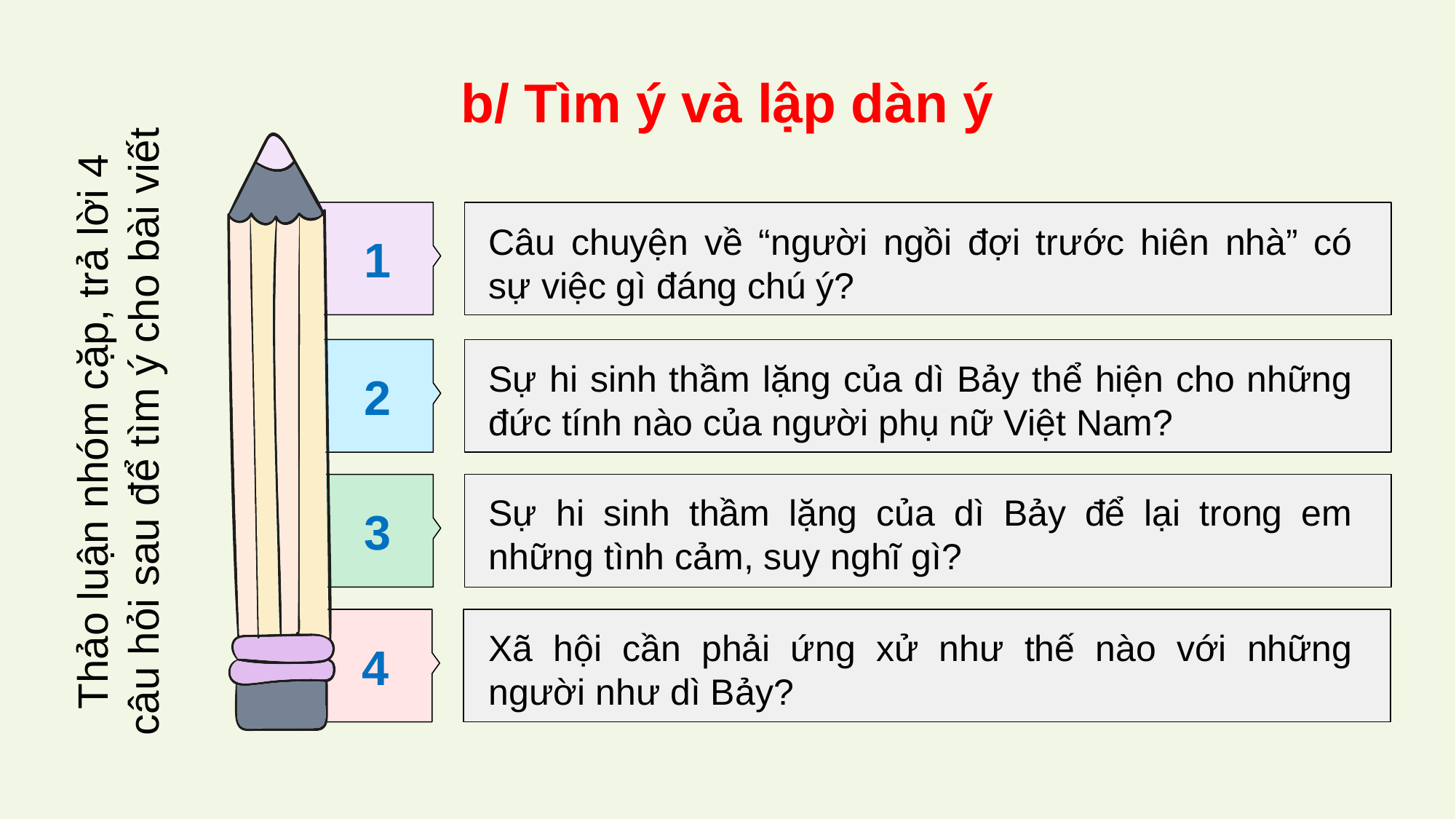

b/ Tìm ý và lập dàn ý

1

Câu chuyện về “người ngồi đợi trước hiên nhà” có sự việc gì đáng chú ý?
2

Sự hi sinh thầm lặng của dì Bảy thể hiện cho những đức tính nào của người phụ nữ Việt Nam?
Thảo luận nhóm cặp, trả lời 4 câu hỏi sau để tìm ý cho bài viết
3

Sự hi sinh thầm lặng của dì Bảy để lại trong em những tình cảm, suy nghĩ gì?
4

Xã hội cần phải ứng xử như thế nào với những người như dì Bảy?